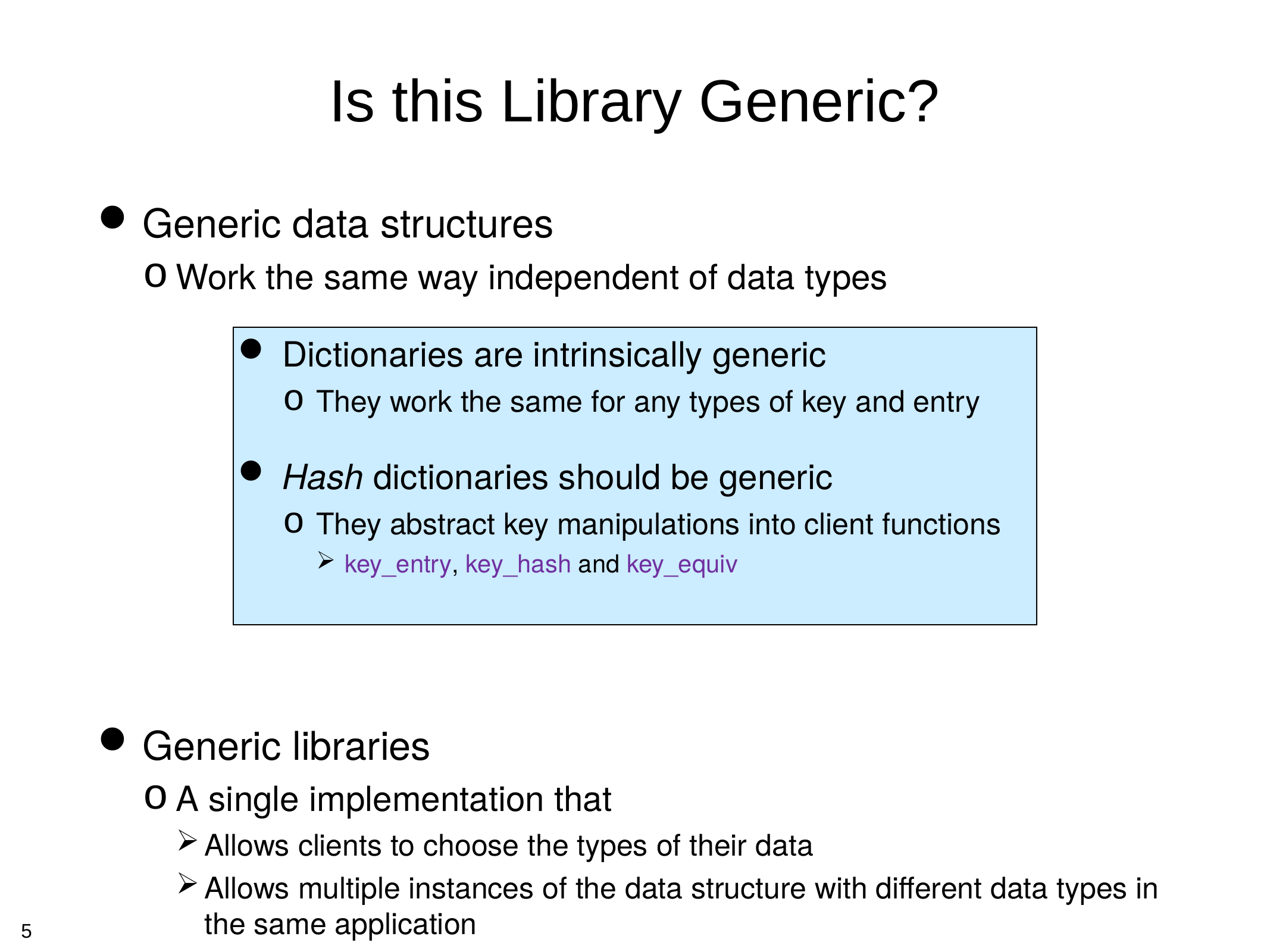

# Is this Library Generic?
Generic data structures
Work the same way independent of data types

Generic libraries
A single implementation that
Allows clients to choose the types of their data
Allows multiple instances of the data structure with different data types in the same application
Dictionaries are intrinsically generic
They work the same for any types of key and entry

Hash dictionaries should be generic
They abstract key manipulations into client functions
key_entry, key_hash and key_equiv
5